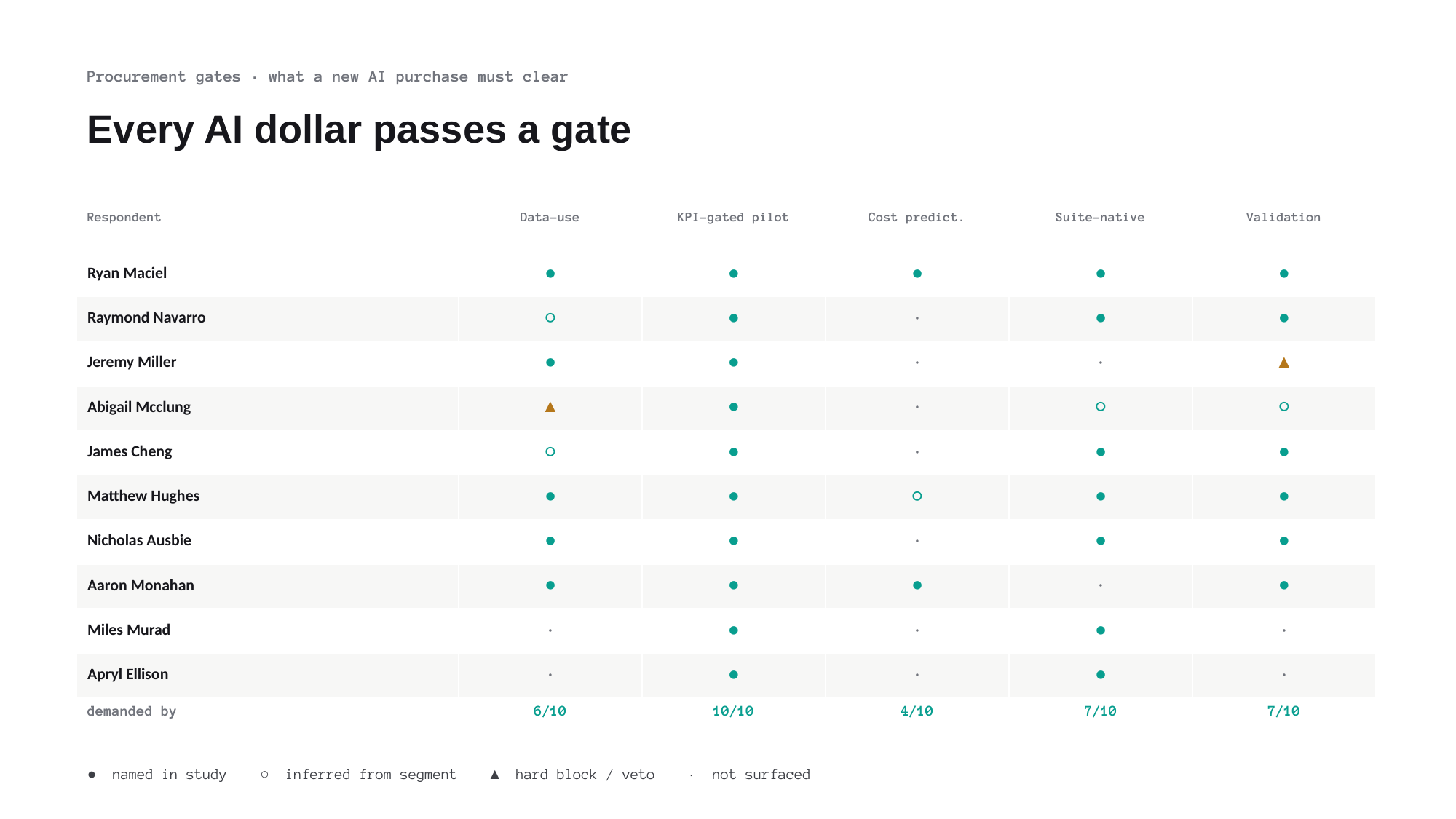

Procurement gates · what a new AI purchase must clear
Every AI dollar passes a gate
| Respondent | Data-use | KPI-gated pilot | Cost predict. | Suite-native | Validation |
| --- | --- | --- | --- | --- | --- |
| Ryan Maciel | ● | ● | ● | ● | ● |
| Raymond Navarro | ○ | ● | · | ● | ● |
| Jeremy Miller | ● | ● | · | · | ▲ |
| Abigail Mcclung | ▲ | ● | · | ○ | ○ |
| James Cheng | ○ | ● | · | ● | ● |
| Matthew Hughes | ● | ● | ○ | ● | ● |
| Nicholas Ausbie | ● | ● | · | ● | ● |
| Aaron Monahan | ● | ● | ● | · | ● |
| Miles Murad | · | ● | · | ● | · |
| Apryl Ellison | · | ● | · | ● | · |
| demanded by | 6/10 | 10/10 | 4/10 | 7/10 | 7/10 |
●  named in study    ○  inferred from segment    ▲  hard block / veto    ·  not surfaced